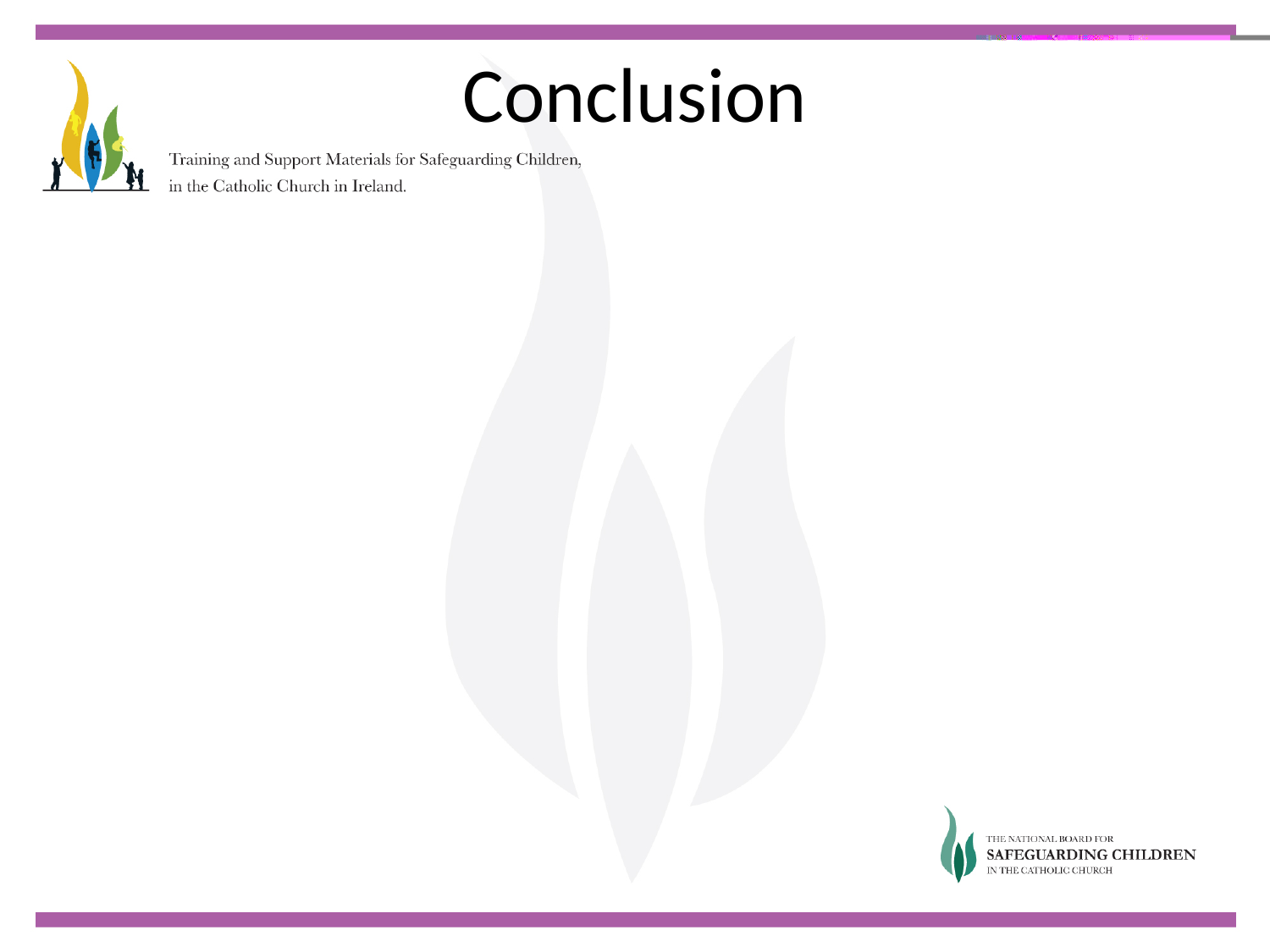

# Conclusion
Report drafted which sets out process, evidence, assessment and conclusion

Does the information gathered lead to a conclusion that there is a case to answer?

Seek advice : canon lawyer; NCMRG

If yes – submit to CDF